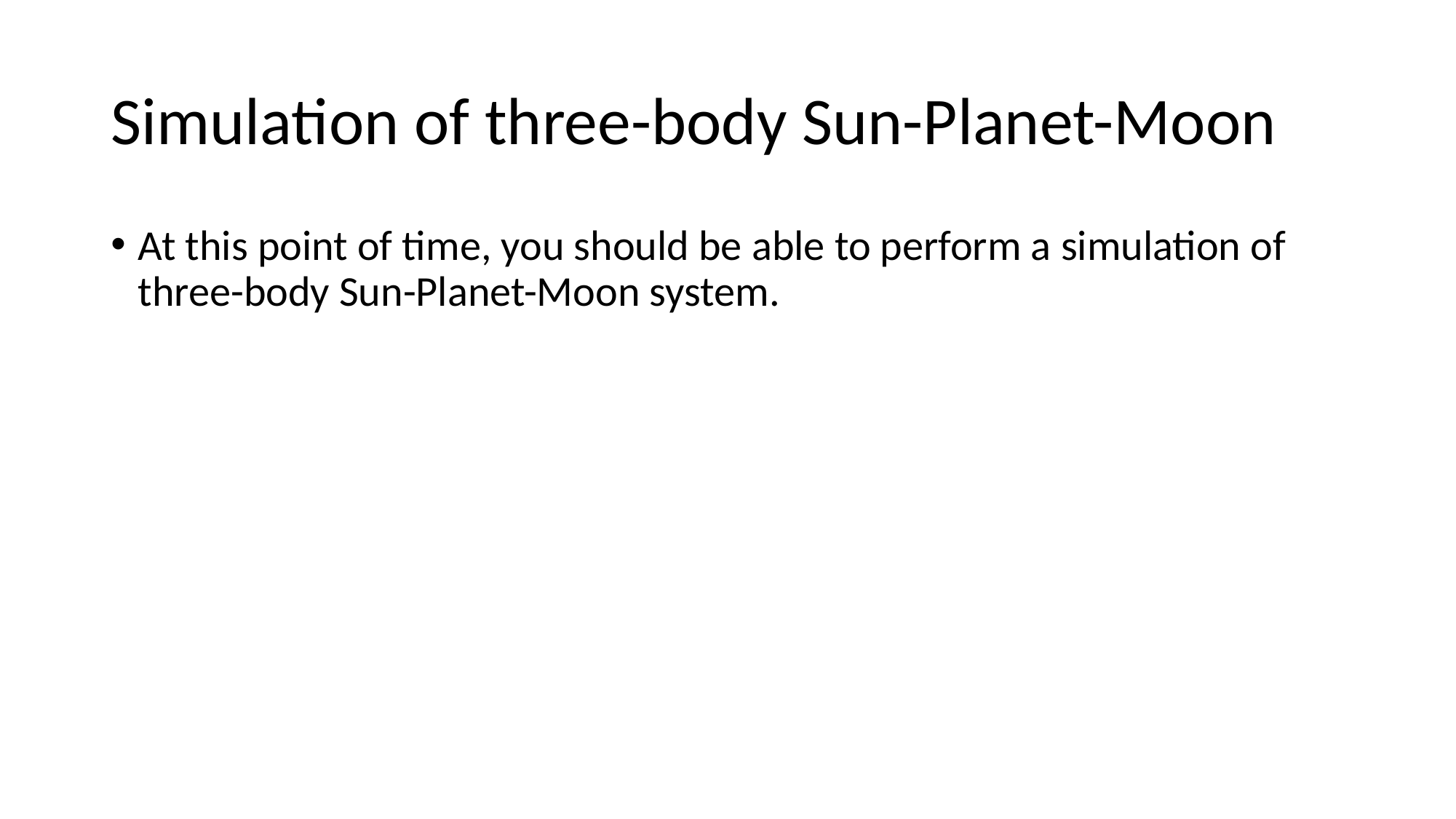

# Simulation of three-body Sun-Planet-Moon
At this point of time, you should be able to perform a simulation of three-body Sun-Planet-Moon system.